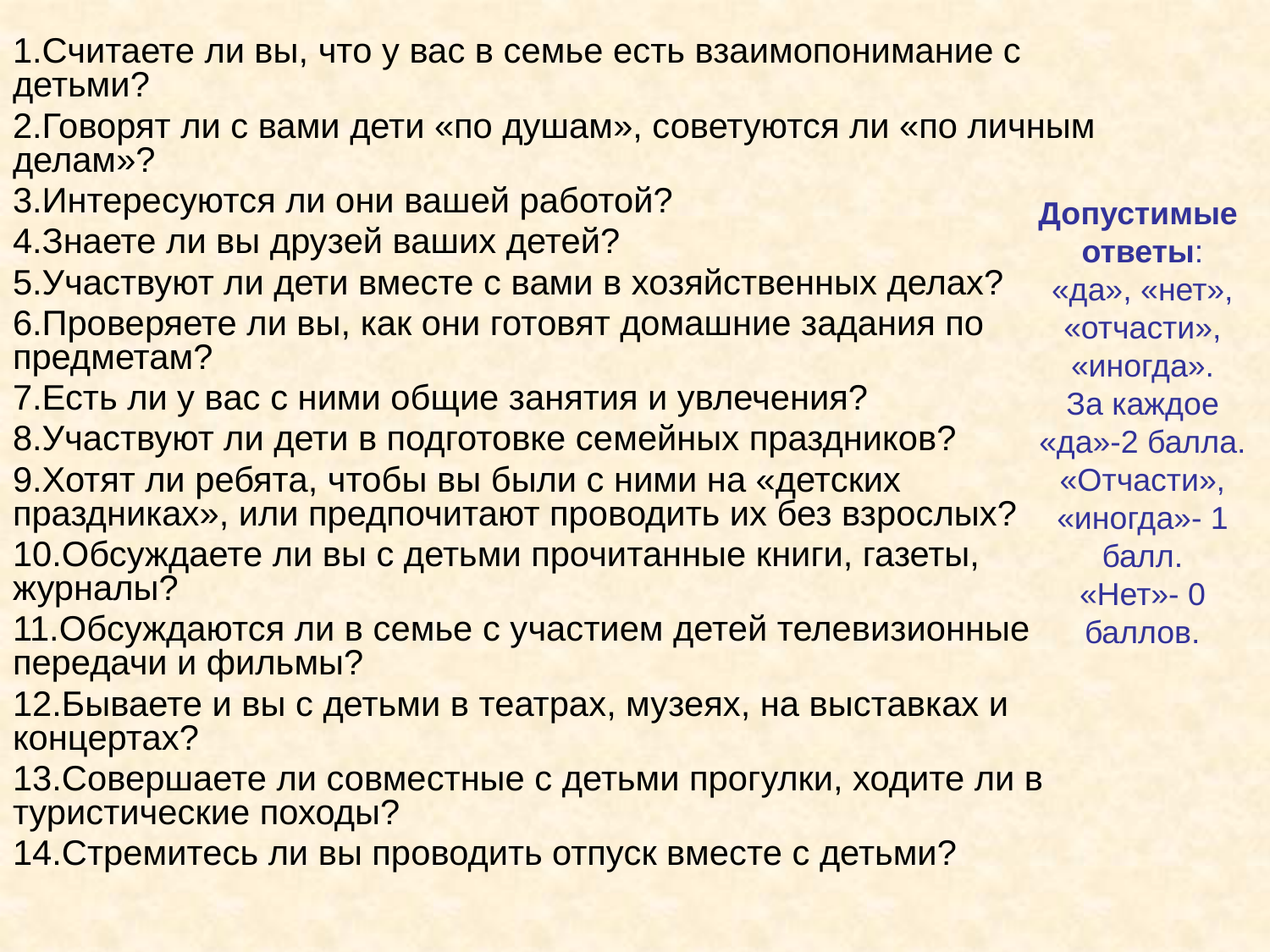

Считаете ли вы, что у вас в семье есть взаимопонимание с детьми?
Говорят ли с вами дети «по душам», советуются ли «по личным делам»?
Интересуются ли они вашей работой?
Знаете ли вы друзей ваших детей?
Участвуют ли дети вместе с вами в хозяйственных делах?
Проверяете ли вы, как они готовят домашние задания по предметам?
Есть ли у вас с ними общие занятия и увлечения?
Участвуют ли дети в подготовке семейных праздников?
Хотят ли ребята, чтобы вы были с ними на «детских праздниках», или предпочитают проводить их без взрослых?
Обсуждаете ли вы с детьми прочитанные книги, газеты, журналы?
Обсуждаются ли в семье с участием детей телевизионные передачи и фильмы?
Бываете и вы с детьми в театрах, музеях, на выставках и концертах?
Совершаете ли совместные с детьми прогулки, ходите ли в туристические походы?
Стремитесь ли вы проводить отпуск вместе с детьми?
Допустимые  ответы: «да», «нет», «отчасти», «иногда».
За каждое «да»-2 балла.
«Отчасти», «иногда»- 1 балл.
«Нет»- 0 баллов.